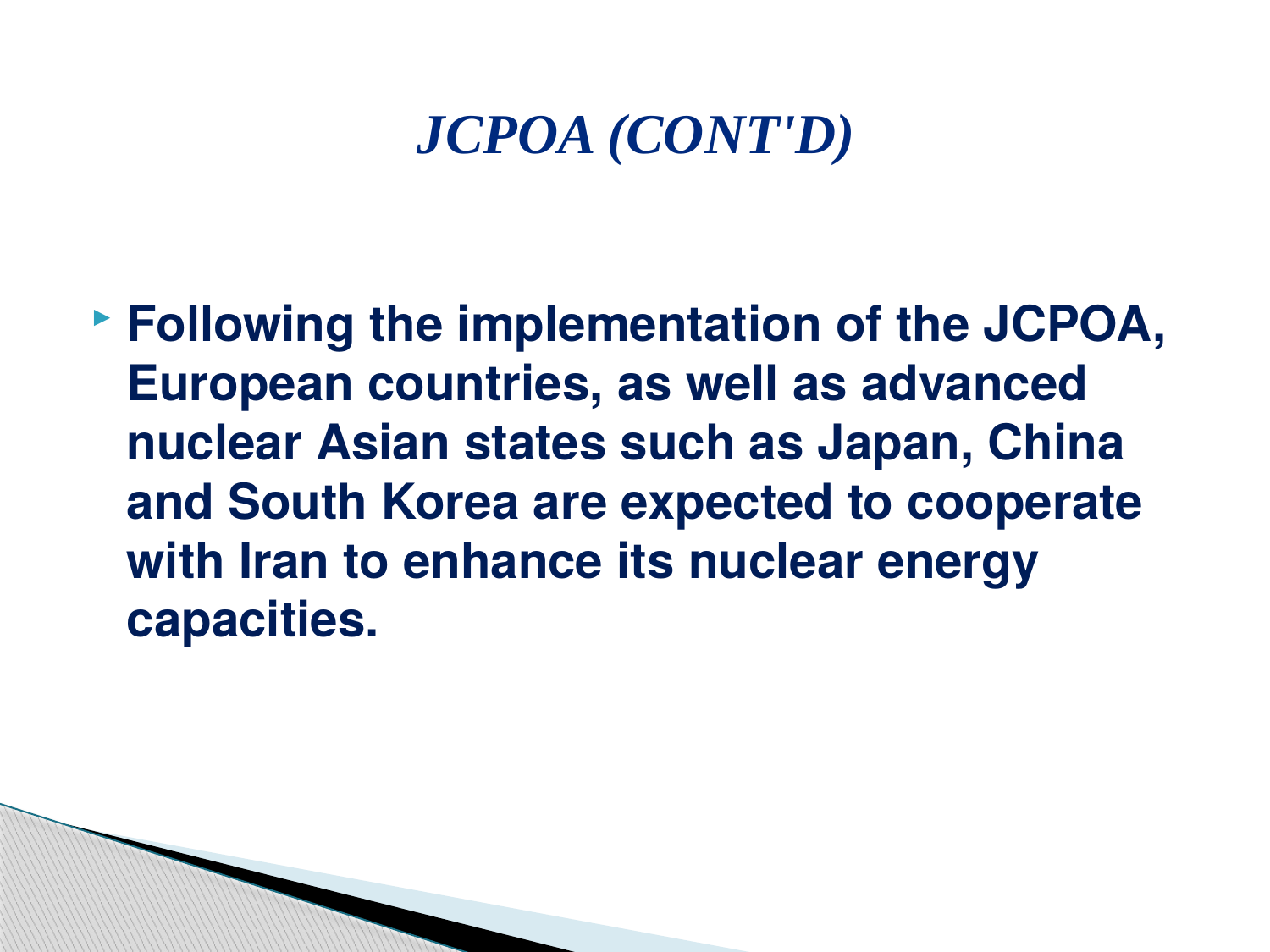

# JCPoA (cont'd)
Following the implementation of the JCPOA, European countries, as well as advanced nuclear Asian states such as Japan, China and South Korea are expected to cooperate with Iran to enhance its nuclear energy capacities.